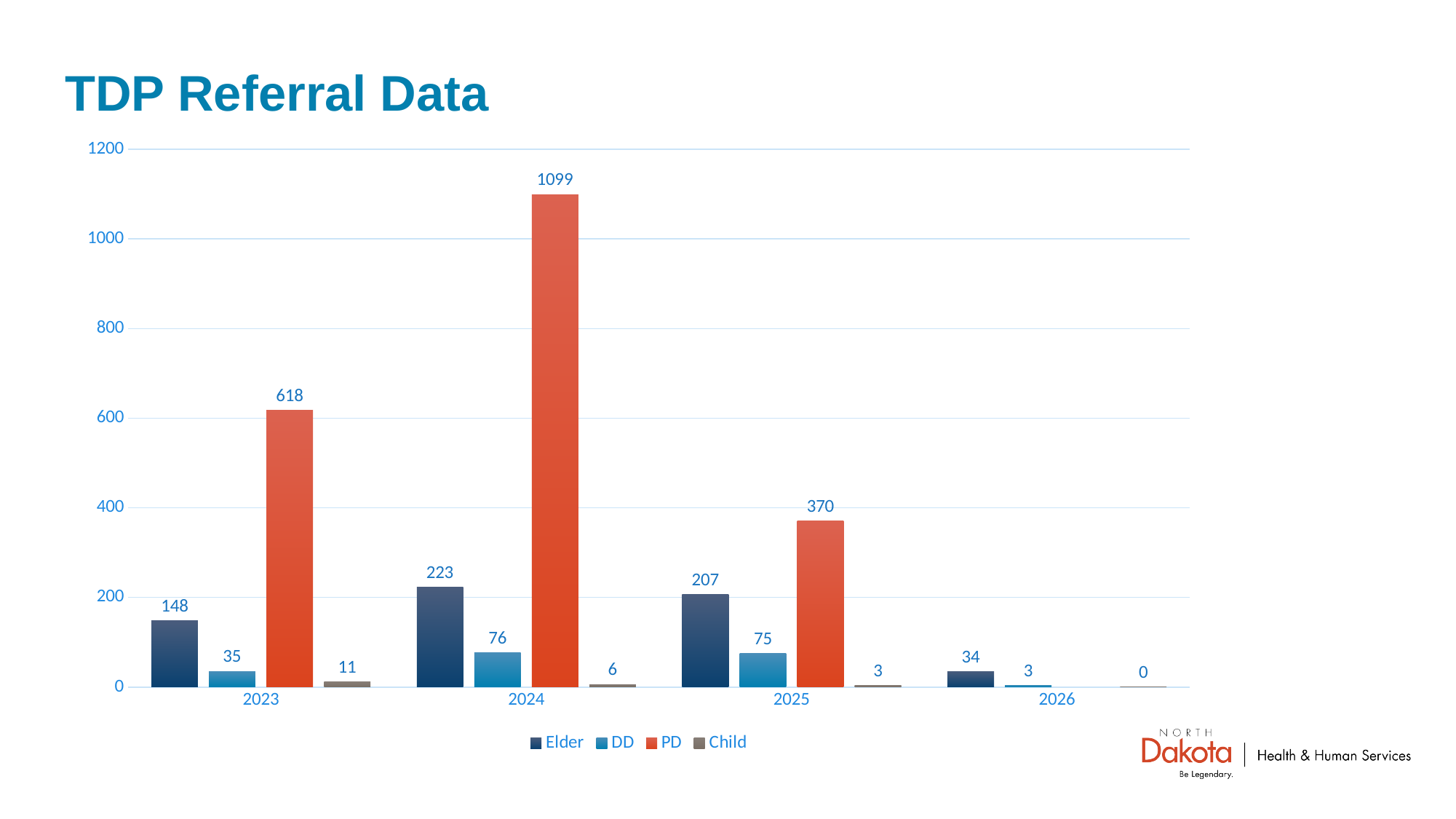

# TDP Referral Data

### Chart

| Category | Elder | DD | PD | Child |
|---|---|---|---|---|
| 2023 | 148.0 | 35.0 | 618.0 | 11.0 |
| 2024 | 223.0 | 76.0 | 1099.0 | 6.0 |
| 2025 | 207.0 | 75.0 | 370.0 | 3.0 |
| 2026 | 34.0 | 3.0 | None | 0.0 |